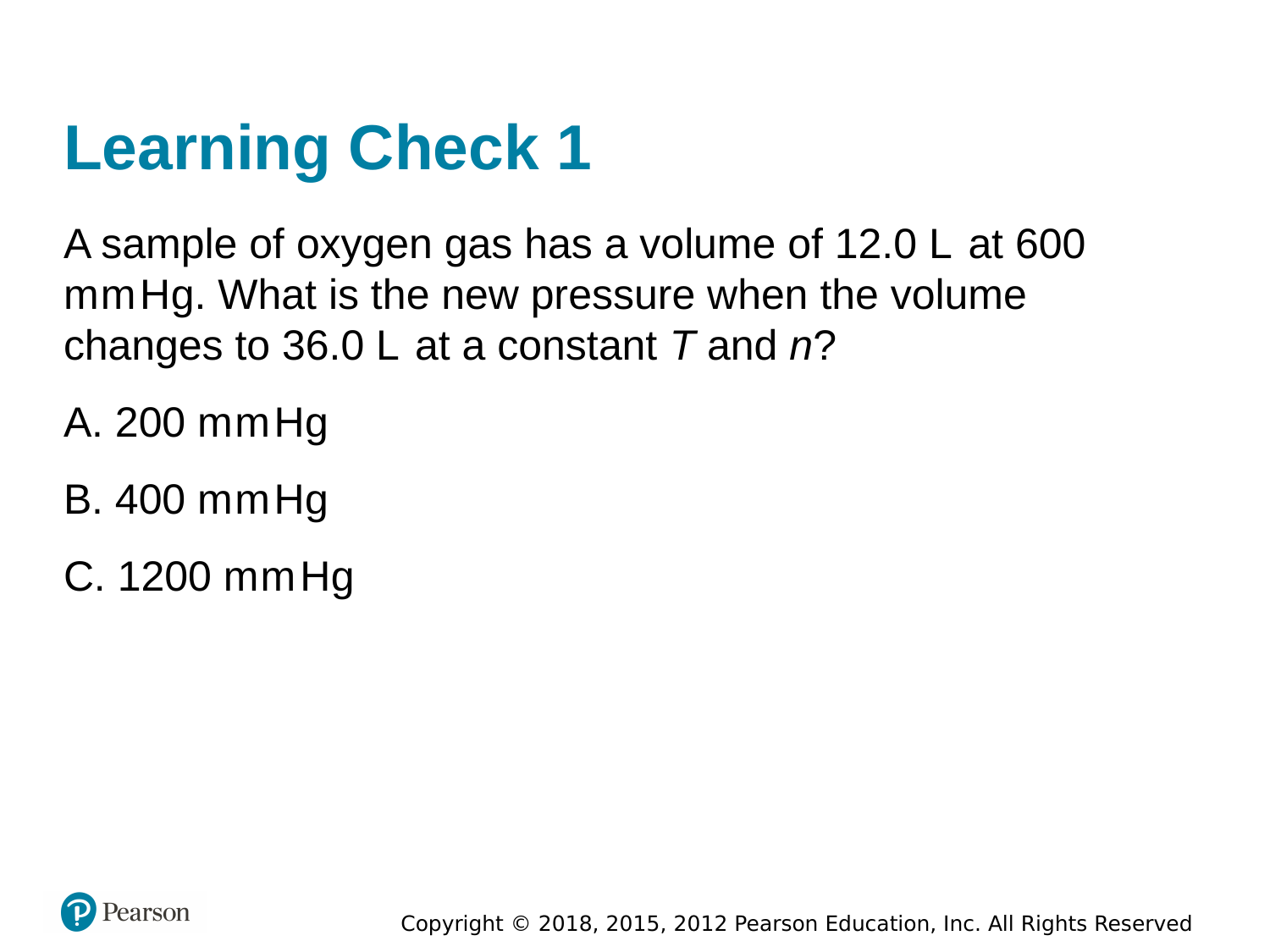

# Learning Check 1
A sample of oxygen gas has a volume of 12.0 Liters at 600 millimeters H g. What is the new pressure when the volume changes to 36.0 Liters at a constant T and n?
A. 200 millimeters H g
B. 400 millimeters H g
C. 1200 millimeters H g